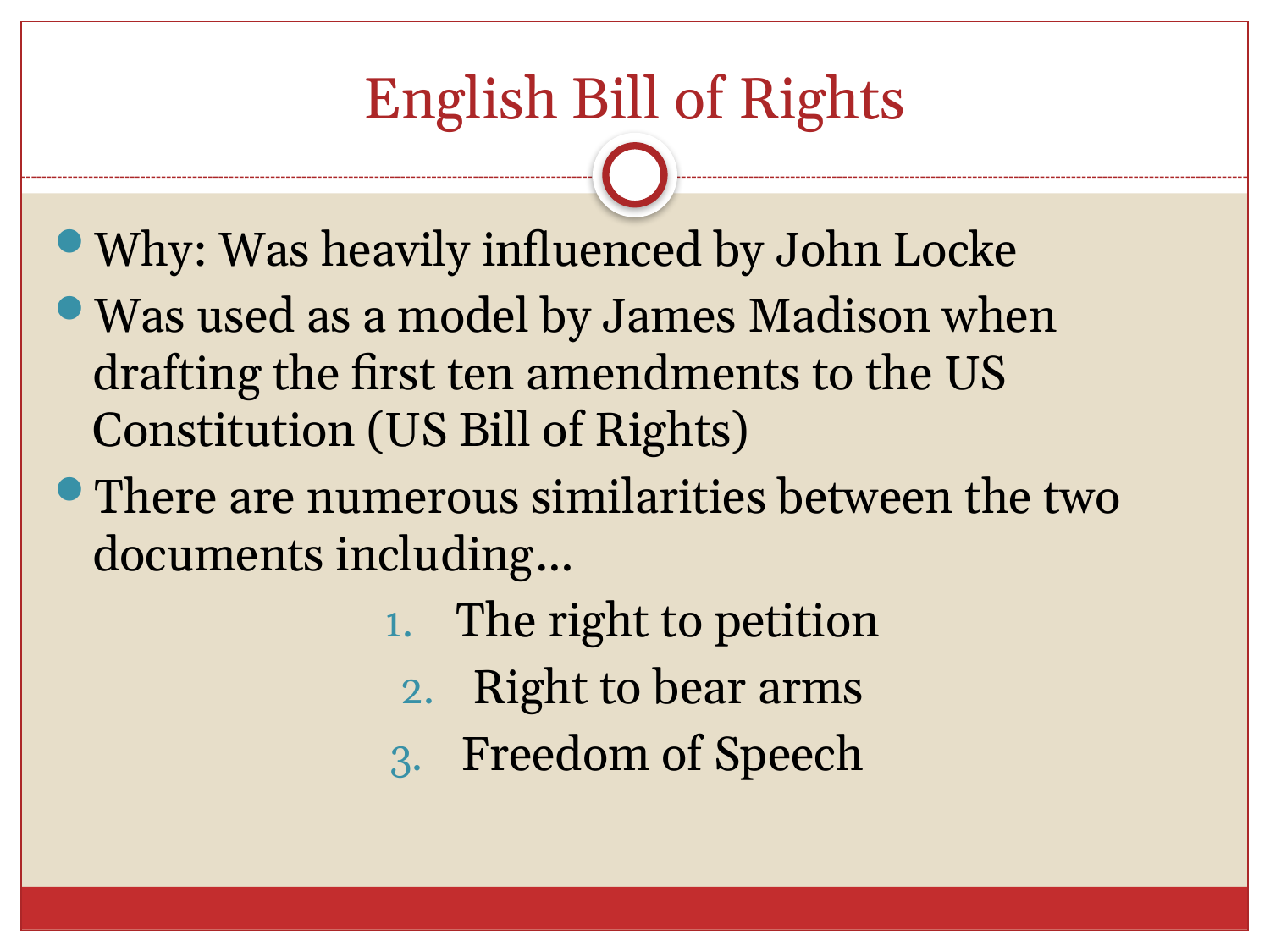

# English Bill of Rights
Why: Was heavily influenced by John Locke
Was used as a model by James Madison when drafting the first ten amendments to the US Constitution (US Bill of Rights)
There are numerous similarities between the two documents including…
The right to petition
Right to bear arms
Freedom of Speech